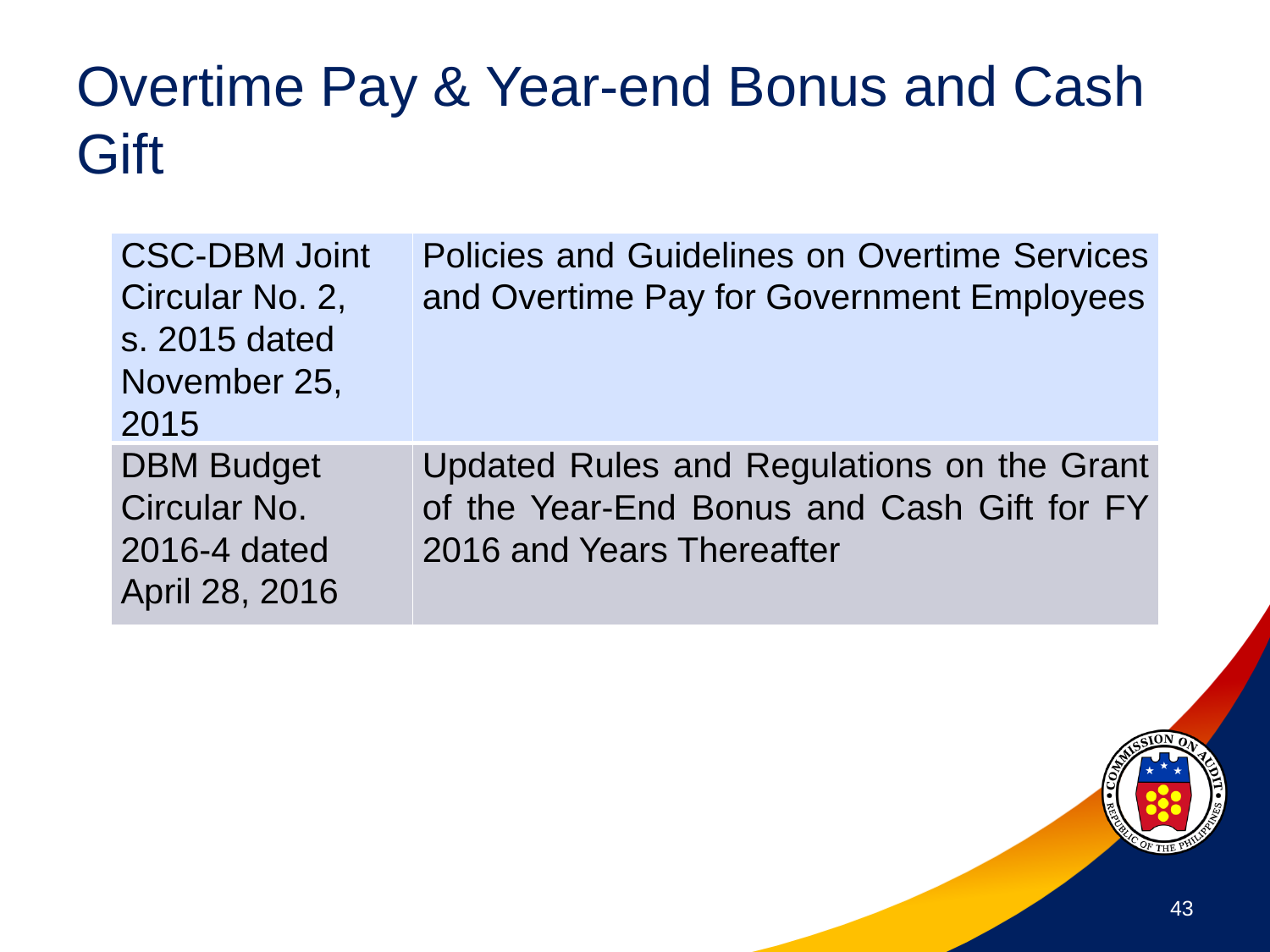

# Overtime Pay & Year-end Bonus and Cash Gift
| CSC-DBM Joint Circular No. 2, s. 2015 dated November 25, 2015 | Policies and Guidelines on Overtime Services and Overtime Pay for Government Employees |
| --- | --- |
| DBM Budget Circular No. 2016-4 dated April 28, 2016 | Updated Rules and Regulations on the Grant of the Year-End Bonus and Cash Gift for FY 2016 and Years Thereafter |
43